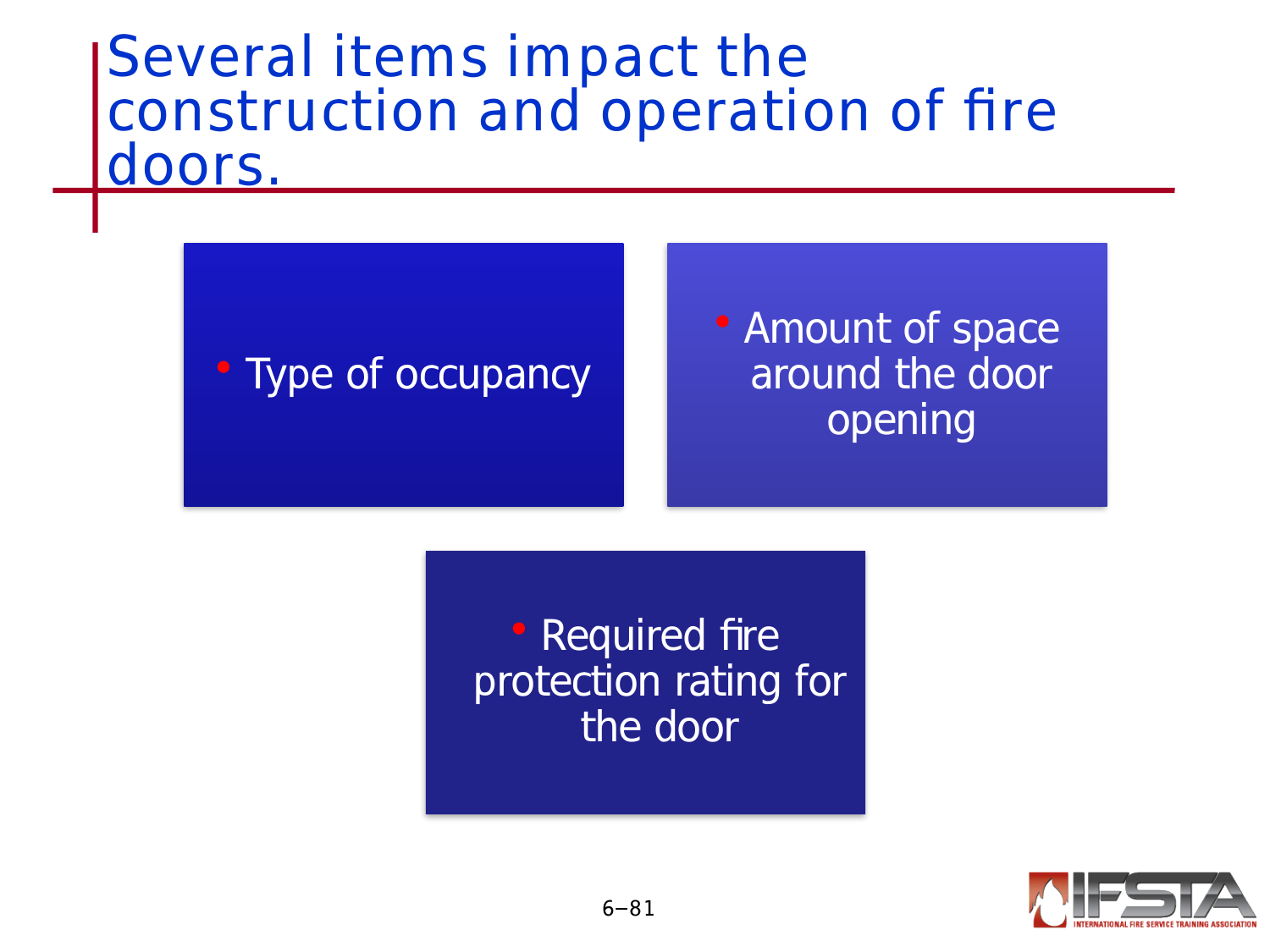

# Several items impact the construction and operation of fire doors.
Type of occupancy
Amount of space around the door opening
Required fire protection rating for the door
6–81